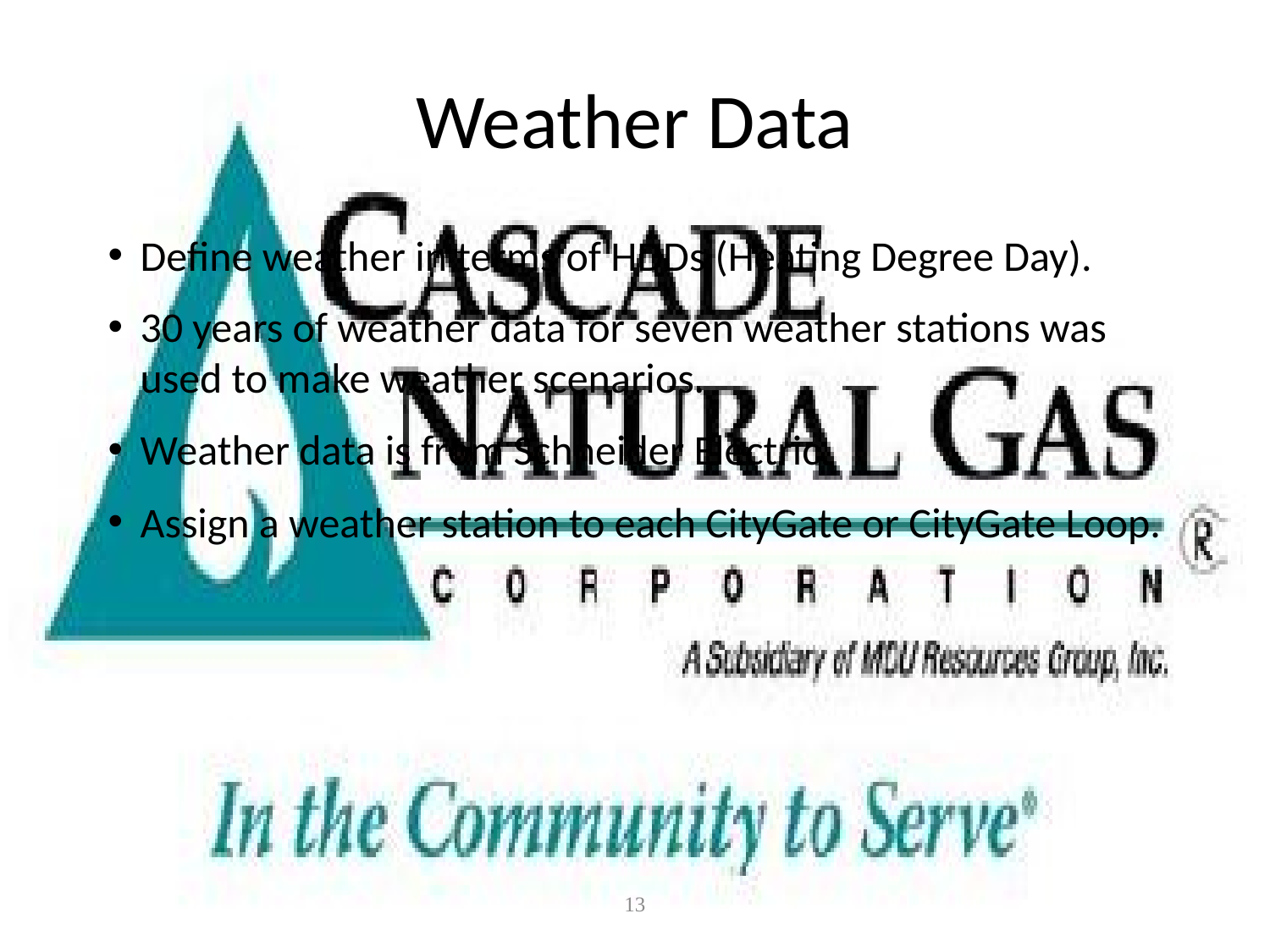

# Weather Data
Define weather in terms of HDDs (Heating Degree Day).
30 years of weather data for seven weather stations was used to make weather scenarios.
Weather data is from Schneider Electric.
Assign a weather station to each CityGate or CityGate Loop.

13